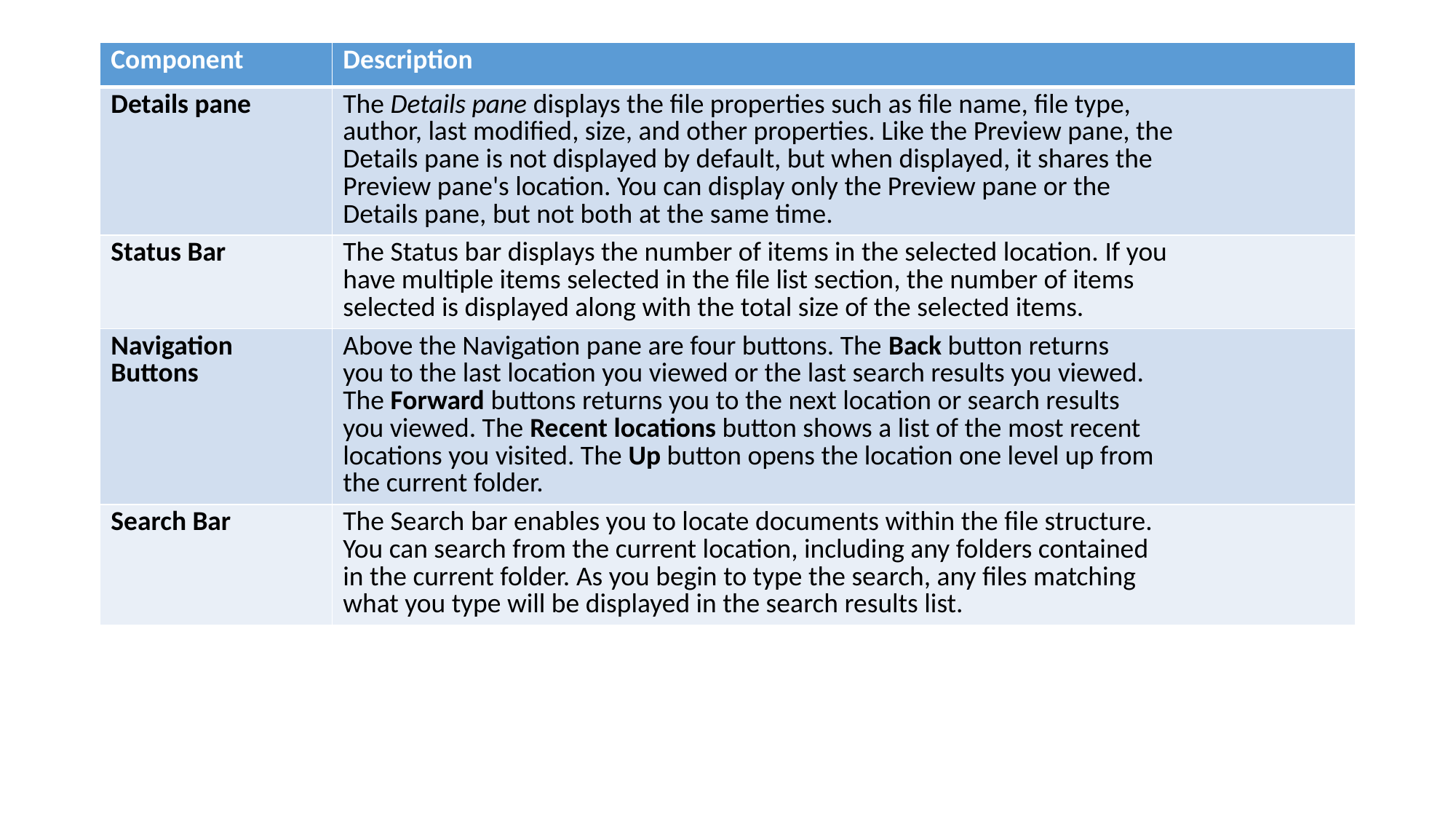

| Component | Description |
| --- | --- |
| Details pane | The Details pane displays the file properties such as file name, file type, author, last modified, size, and other properties. Like the Preview pane, the Details pane is not displayed by default, but when displayed, it shares the Preview pane's location. You can display only the Preview pane or the Details pane, but not both at the same time. |
| Status Bar | The Status bar displays the number of items in the selected location. If you have multiple items selected in the file list section, the number of items selected is displayed along with the total size of the selected items. |
| Navigation Buttons | Above the Navigation pane are four buttons. The Back button returns you to the last location you viewed or the last search results you viewed. The Forward buttons returns you to the next location or search results you viewed. The Recent locations button shows a list of the most recent locations you visited. The Up button opens the location one level up from the current folder. |
| Search Bar | The Search bar enables you to locate documents within the file structure. You can search from the current location, including any folders contained in the current folder. As you begin to type the search, any files matching what you type will be displayed in the search results list. |